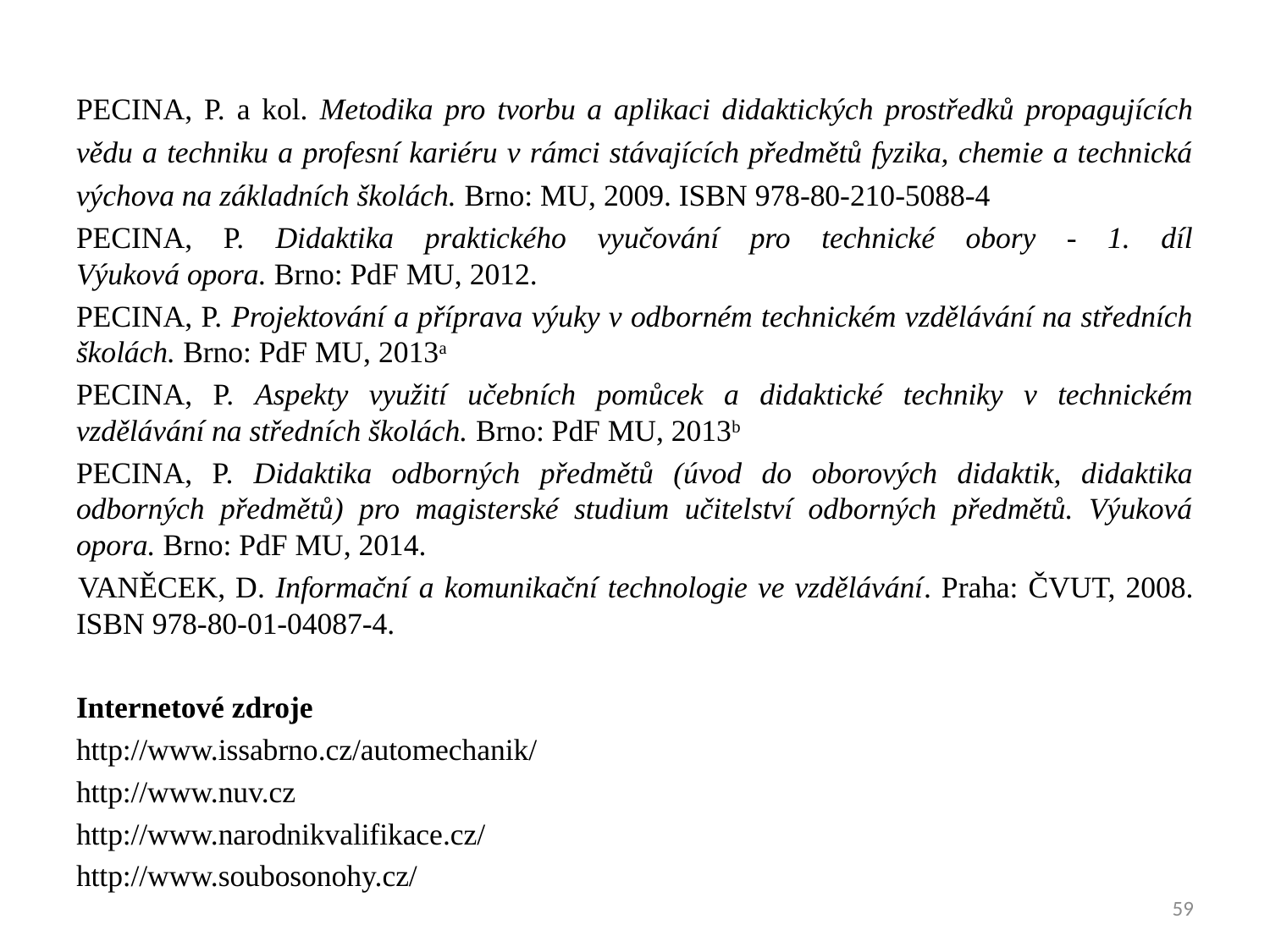

PECINA, P. a kol. Metodika pro tvorbu a aplikaci didaktických prostředků propagujících vědu a techniku a profesní kariéru v rámci stávajících předmětů fyzika, chemie a technická výchova na základních školách. Brno: MU, 2009. ISBN 978-80-210-5088-4
PECINA, P. Didaktika praktického vyučování pro technické obory - 1. díl
Výuková opora. Brno: PdF MU, 2012.
PECINA, P. Projektování a příprava výuky v odborném technickém vzdělávání na středních školách. Brno: PdF MU, 2013a
PECINA, P. Aspekty využití učebních pomůcek a didaktické techniky v technickém vzdělávání na středních školách. Brno: PdF MU, 2013b
PECINA, P. Didaktika odborných předmětů (úvod do oborových didaktik, didaktika odborných předmětů) pro magisterské studium učitelství odborných předmětů. Výuková opora. Brno: PdF MU, 2014.
VANĚCEK, D. Informační a komunikační technologie ve vzdělávání. Praha: ČVUT, 2008. ISBN 978-80-01-04087-4.

Internetové zdroje
http://www.issabrno.cz/automechanik/
http://www.nuv.cz
http://www.narodnikvalifikace.cz/
http://www.soubosonohy.cz/
59